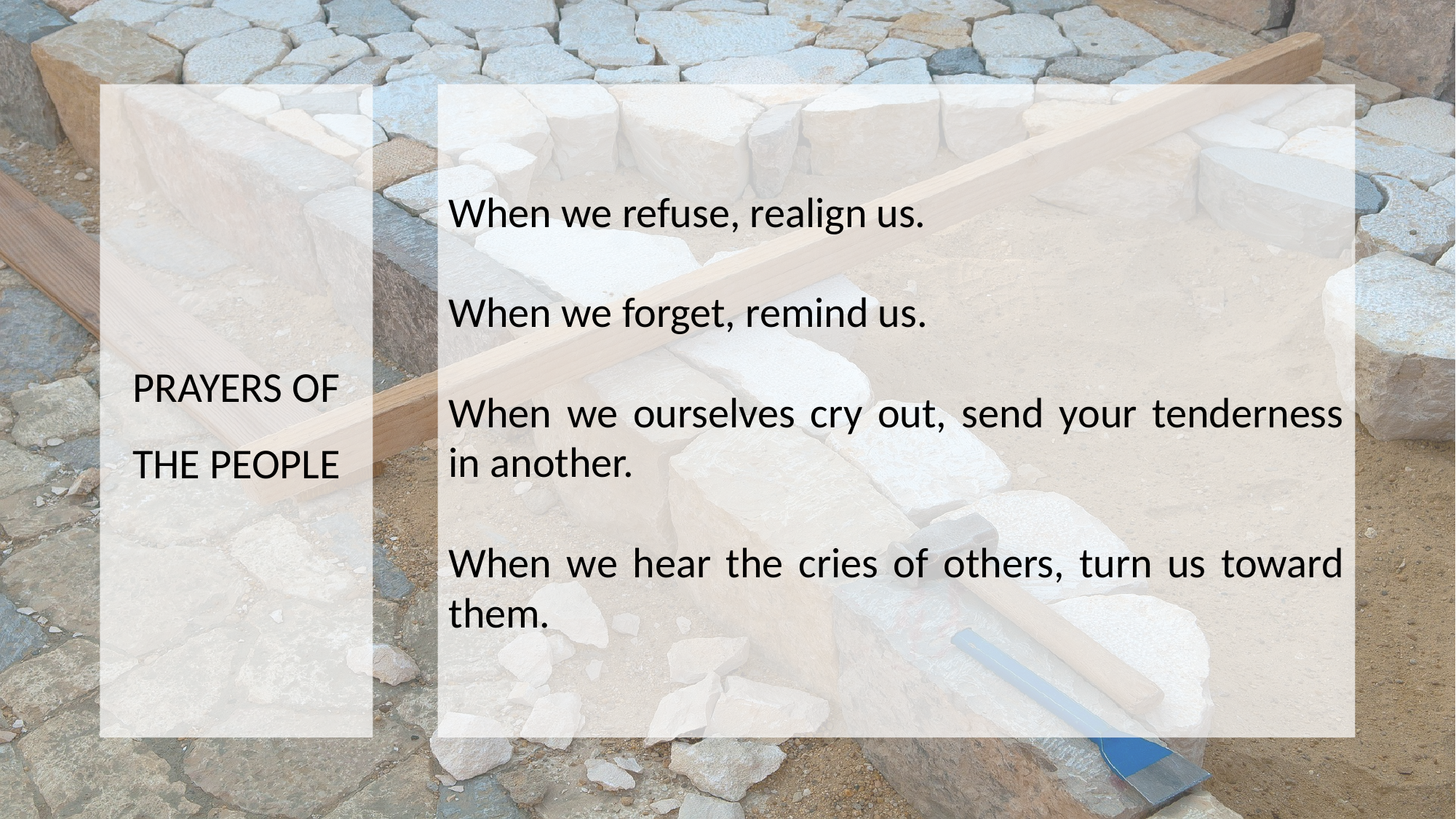

PRAYERS OF THE PEOPLE
When we refuse, realign us.

When we forget, remind us.

When we ourselves cry out, send your tenderness in another.

When we hear the cries of others, turn us toward them.